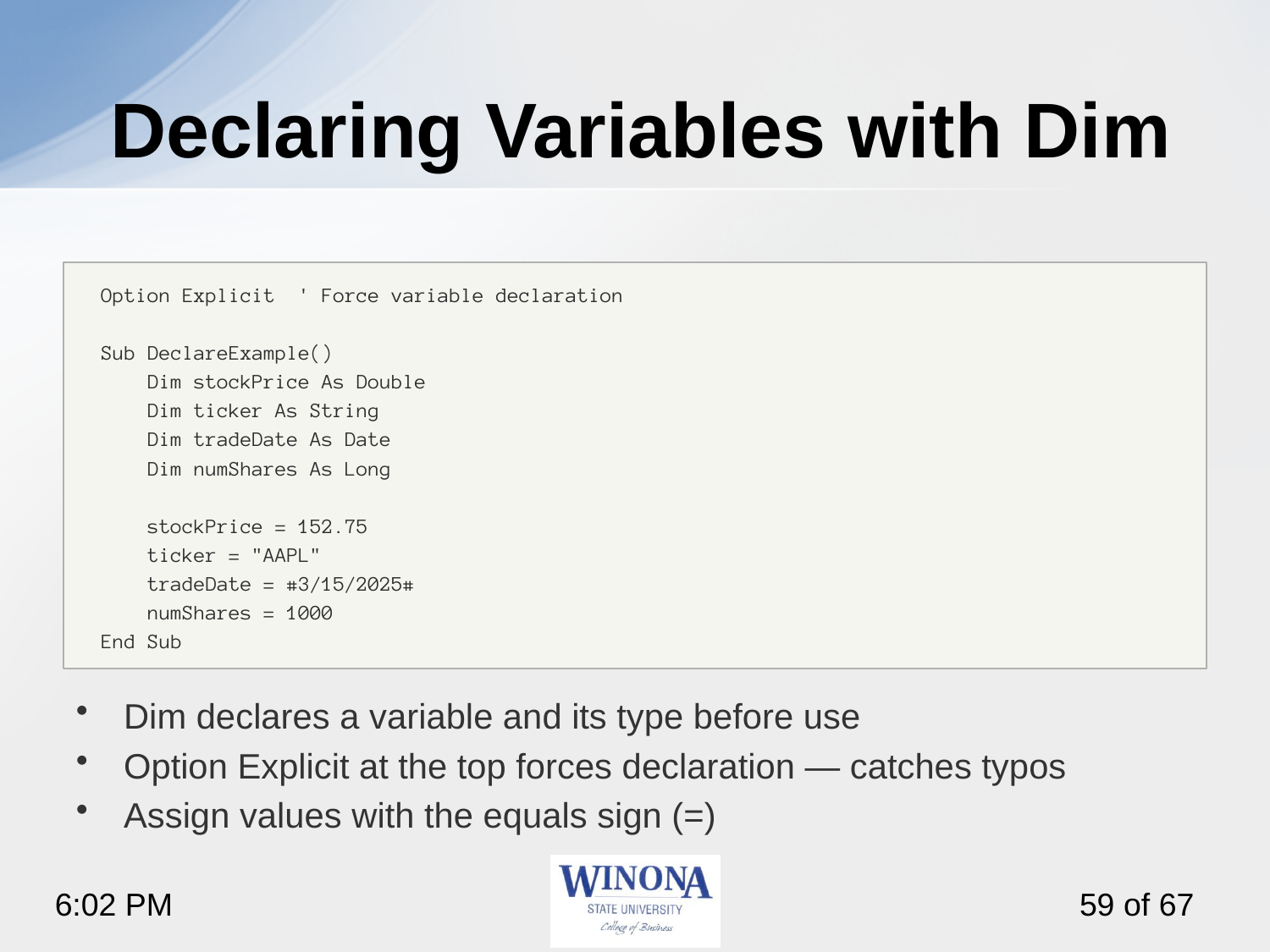

# Declaring Variables with Dim

Option Explicit  ' Force variable declaration

Sub DeclareExample()
    Dim stockPrice As Double
    Dim ticker As String
    Dim tradeDate As Date
    Dim numShares As Long

    stockPrice = 152.75
    ticker = "AAPL"
    tradeDate = #3/15/2025#
    numShares = 1000
End Sub
Dim declares a variable and its type before use
Option Explicit at the top forces declaration — catches typos
Assign values with the equals sign (=)